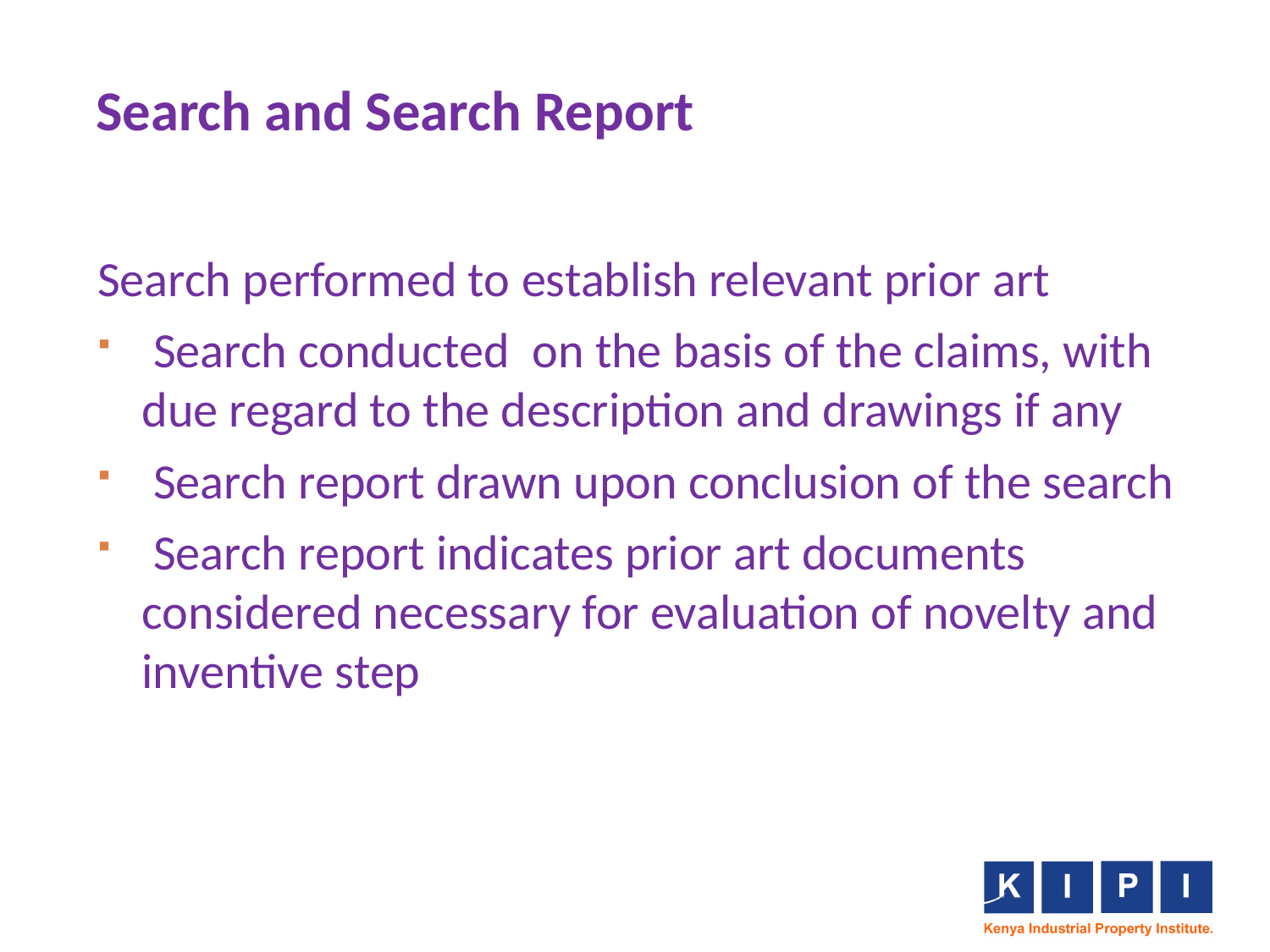

# Search and Search Report

Search performed to establish relevant prior art
 Search conducted  on the basis of the claims, with due regard to the description and drawings if any
 Search report drawn upon conclusion of the search
 Search report indicates prior art documents considered necessary for evaluation of novelty and inventive step
26